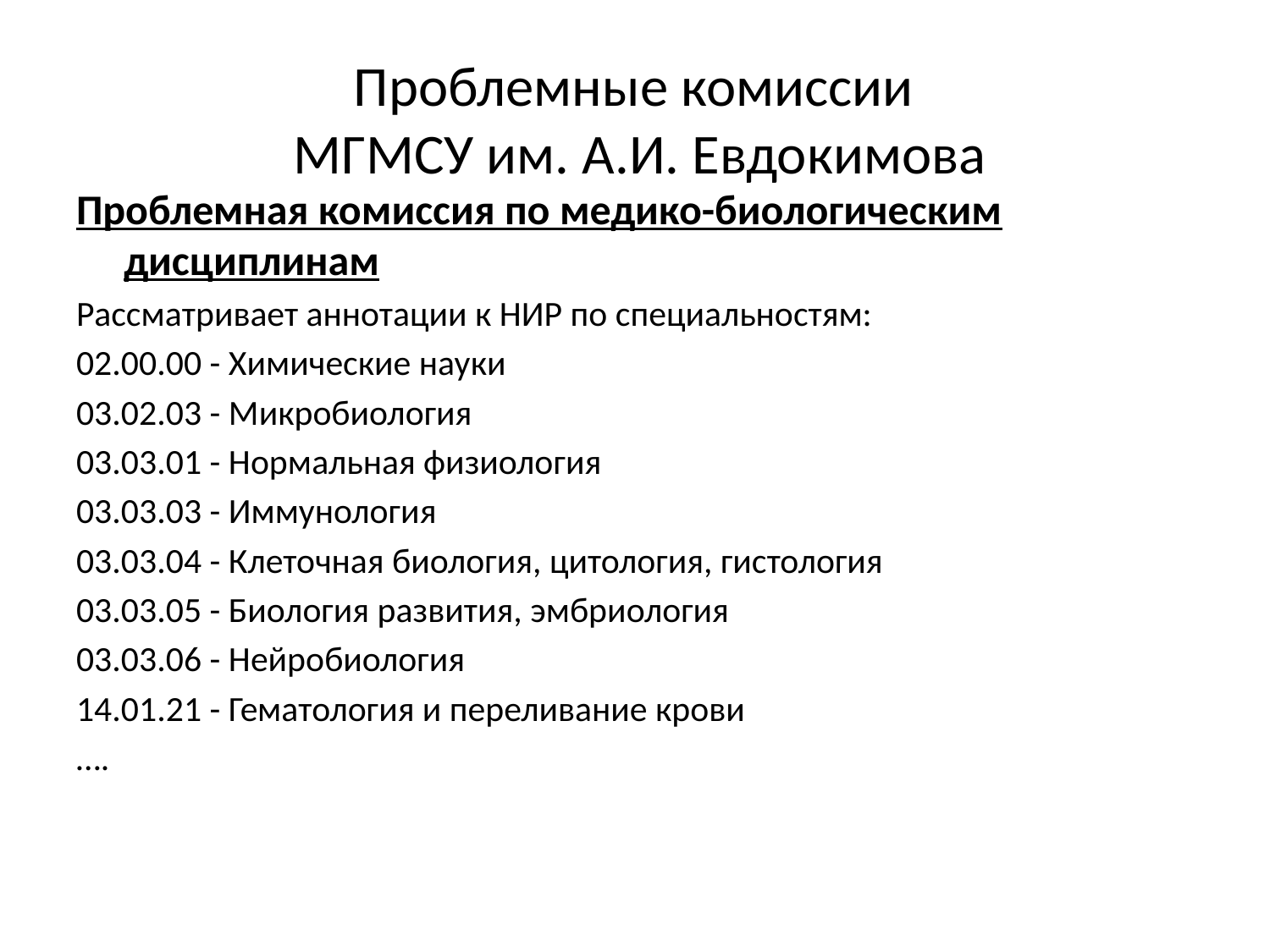

# Проблемные комиссии МГМСУ им. А.И. Евдокимова
Проблемная комиссия по медико-биологическим дисциплинам
Рассматривает аннотации к НИР по специальностям:
02.00.00 - Химические науки
03.02.03 - Микробиология
03.03.01 - Нормальная физиология
03.03.03 - Иммунология
03.03.04 - Клеточная биология, цитология, гистология
03.03.05 - Биология развития, эмбриология
03.03.06 - Нейробиология
14.01.21 - Гематология и переливание крови
….